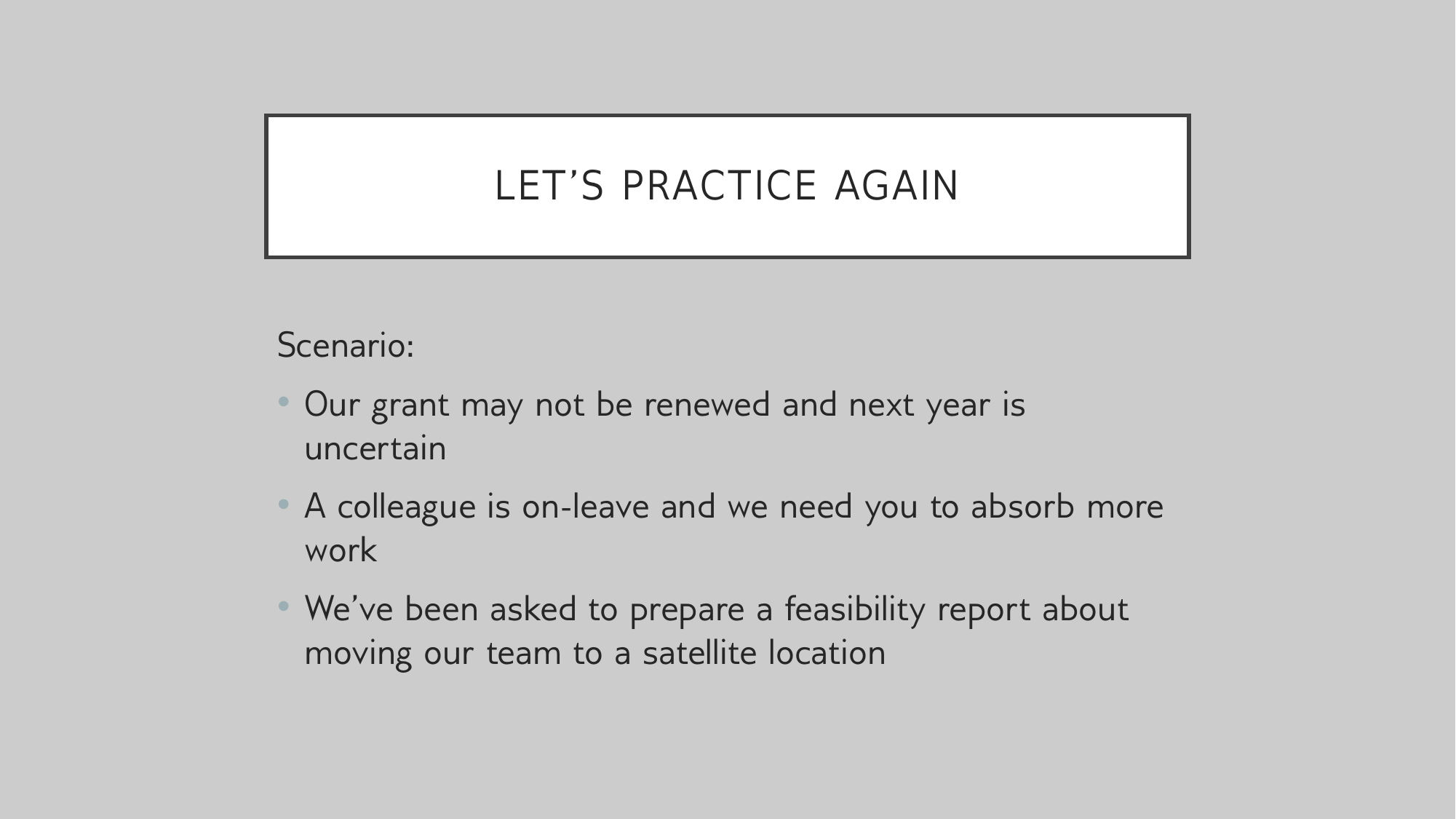

# Let’s Practice Again
Scenario:
Our grant may not be renewed and next year is uncertain
A colleague is on-leave and we need you to absorb more work
We’ve been asked to prepare a feasibility report about moving our team to a satellite location